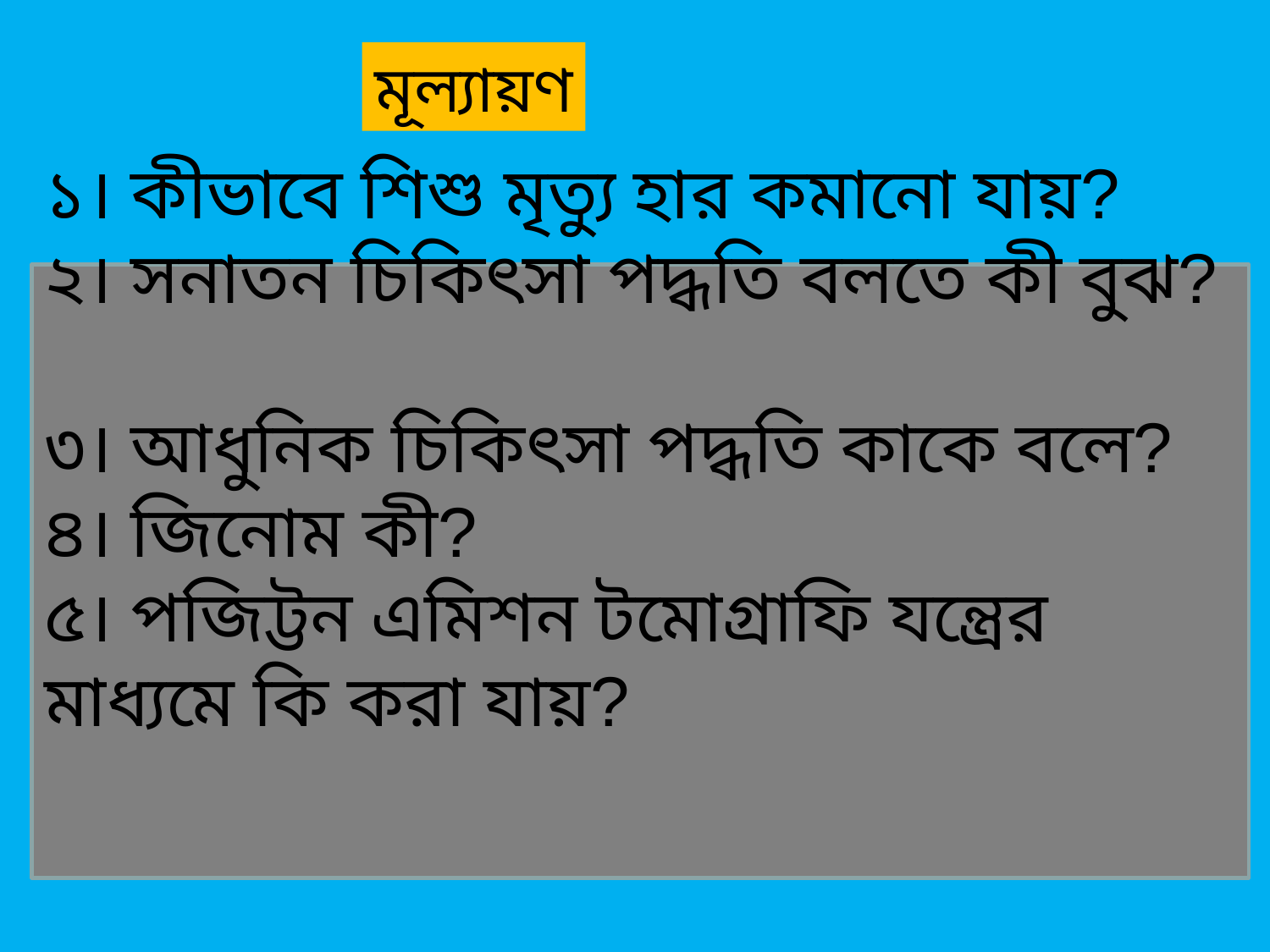

মূল্যায়ণ
১। কীভাবে শিশু মৃত্যু হার কমানো যায়?
২। সনাতন চিকিৎসা পদ্ধতি বলতে কী বুঝ?
৩। আধুনিক চিকিৎসা পদ্ধতি কাকে বলে?
৪। জিনোম কী?
৫। পজিট্টন এমিশন টমোগ্রাফি যন্ত্রের মাধ্যমে কি করা যায়?